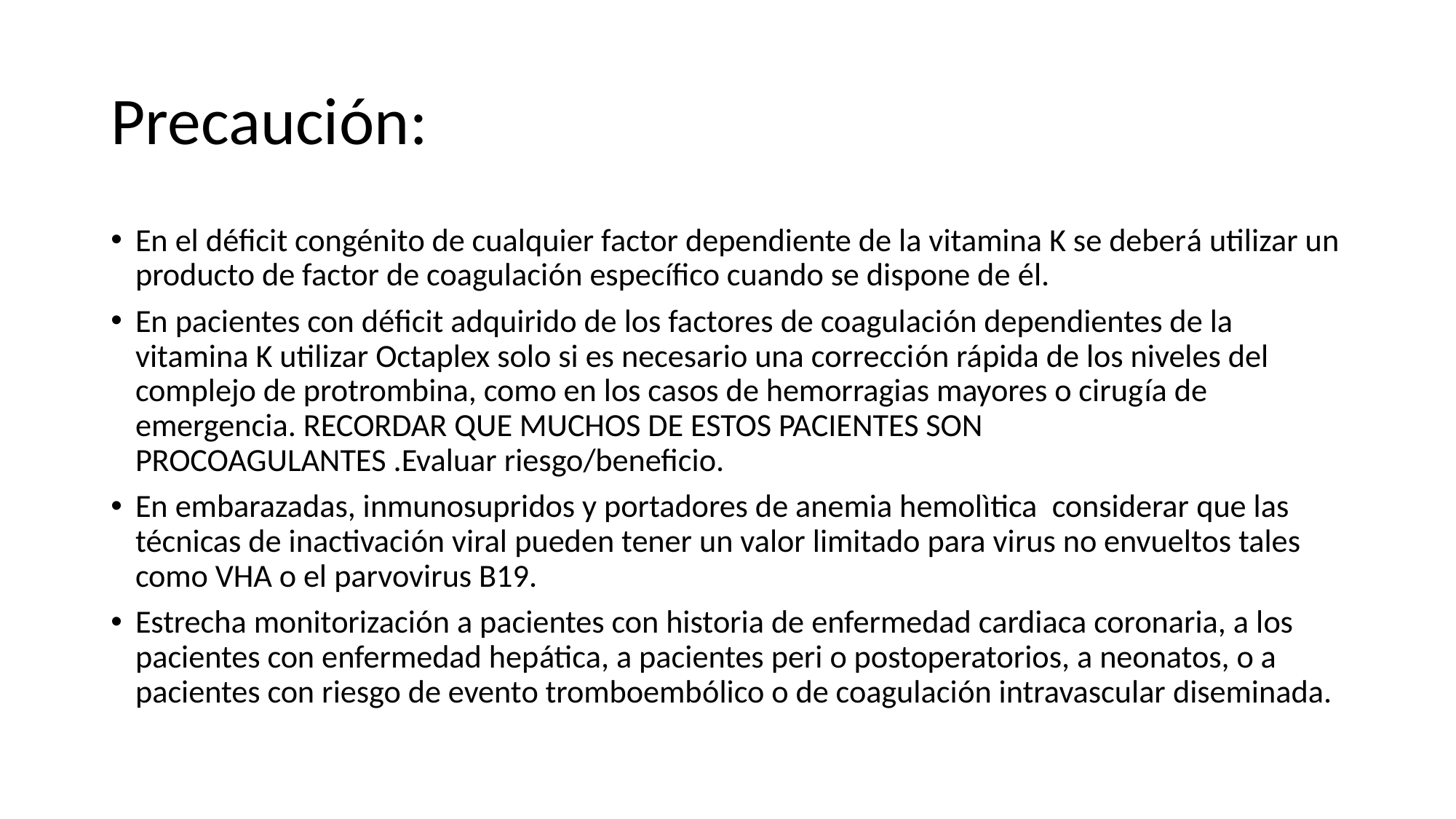

# Precaución:
En el déficit congénito de cualquier factor dependiente de la vitamina K se deberá utilizar un producto de factor de coagulación específico cuando se dispone de él.
En pacientes con déficit adquirido de los factores de coagulación dependientes de la vitamina K utilizar Octaplex solo si es necesario una corrección rápida de los niveles del complejo de protrombina, como en los casos de hemorragias mayores o cirugía de emergencia. RECORDAR QUE MUCHOS DE ESTOS PACIENTES SON PROCOAGULANTES .Evaluar riesgo/beneficio.
En embarazadas, inmunosupridos y portadores de anemia hemolìtica  considerar que las técnicas de inactivación viral pueden tener un valor limitado para virus no envueltos tales como VHA o el parvovirus B19.
Estrecha monitorización a pacientes con historia de enfermedad cardiaca coronaria, a los pacientes con enfermedad hepática, a pacientes peri o postoperatorios, a neonatos, o a pacientes con riesgo de evento tromboembólico o de coagulación intravascular diseminada.